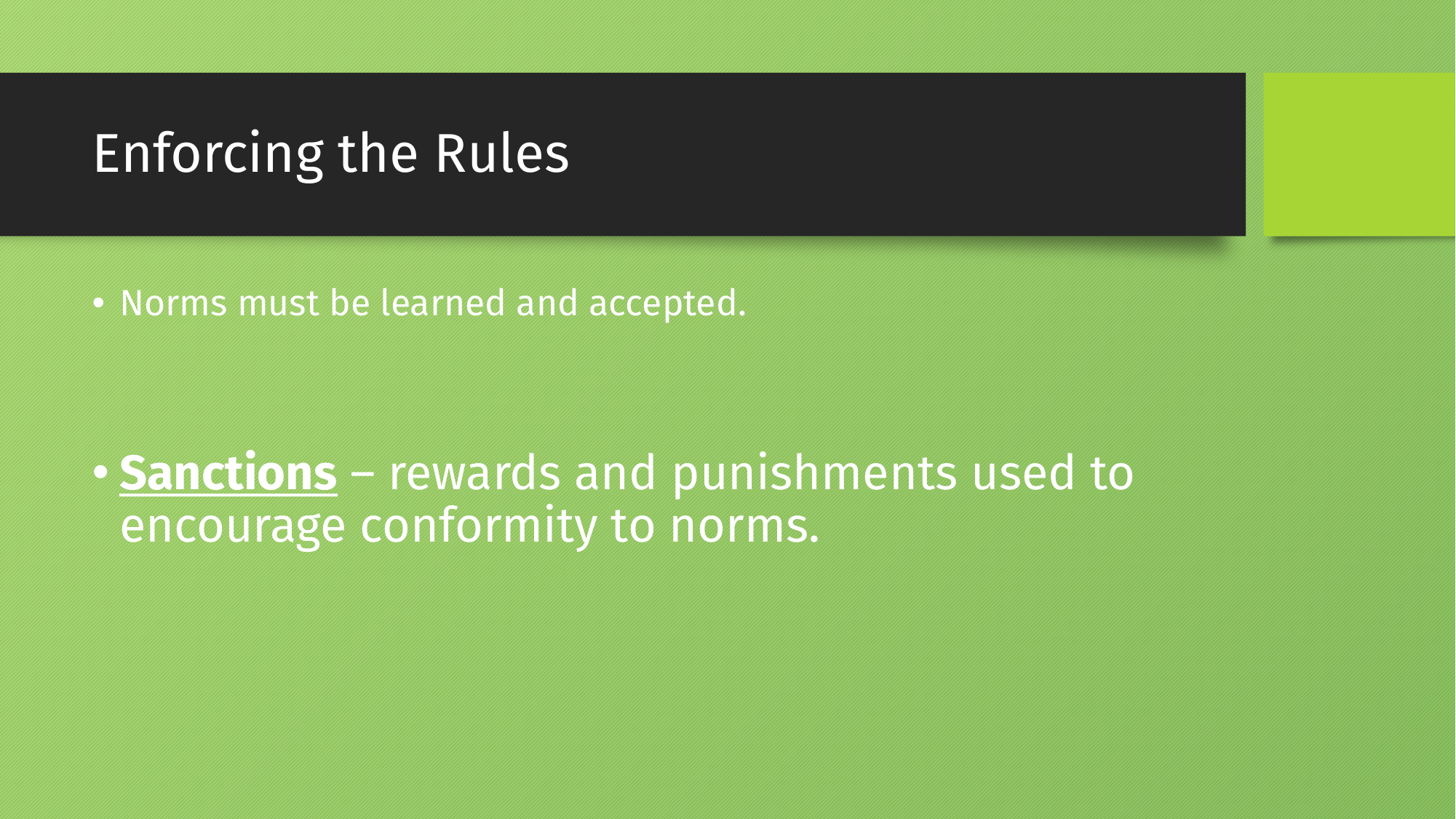

# Enforcing the Rules
Norms must be learned and accepted.

Sanctions – rewards and punishments used to encourage conformity to norms.